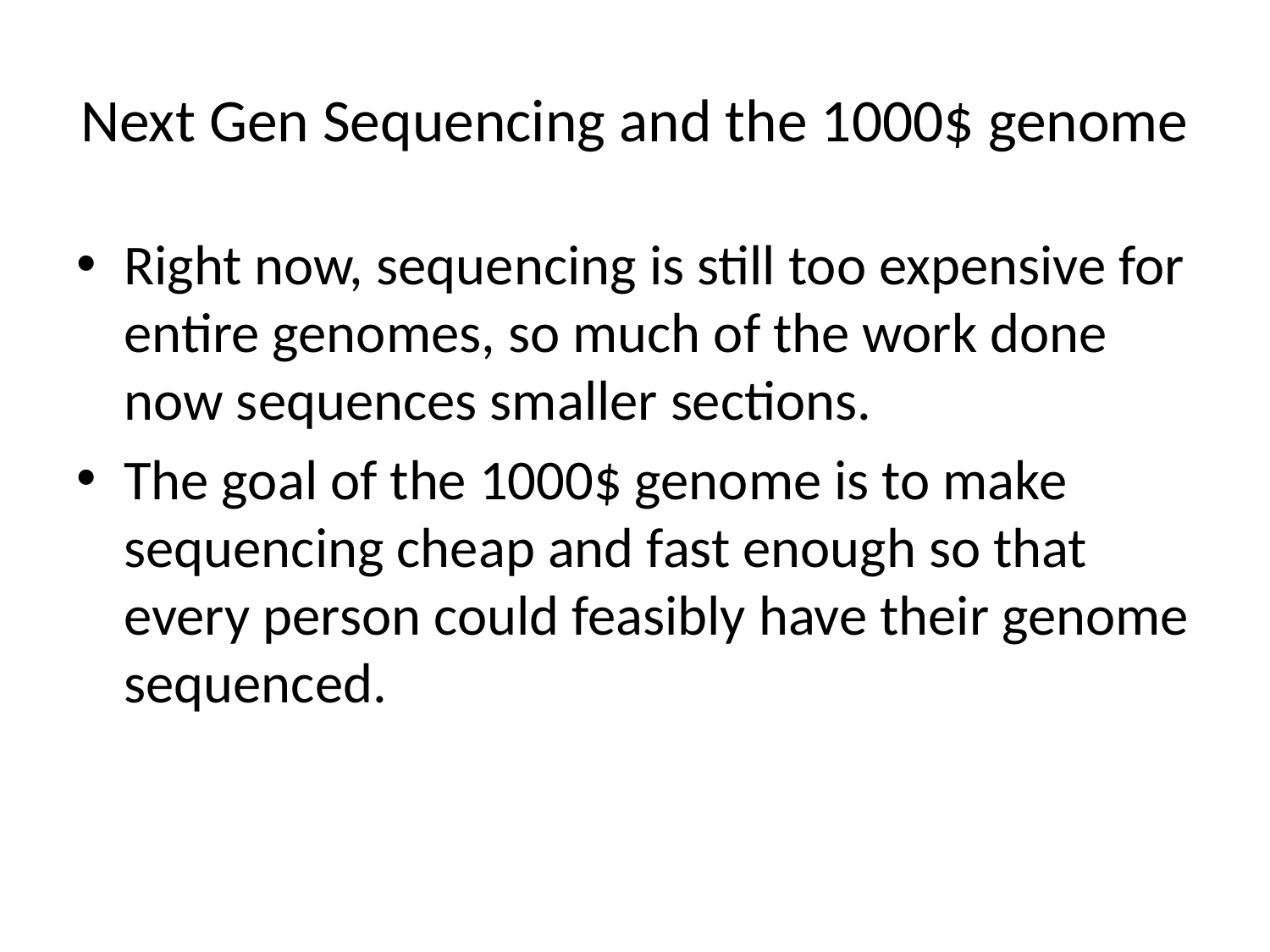

# Next Gen Sequencing and the 1000$ genome
Right now, sequencing is still too expensive for entire genomes, so much of the work done now sequences smaller sections.
The goal of the 1000$ genome is to make sequencing cheap and fast enough so that every person could feasibly have their genome sequenced.